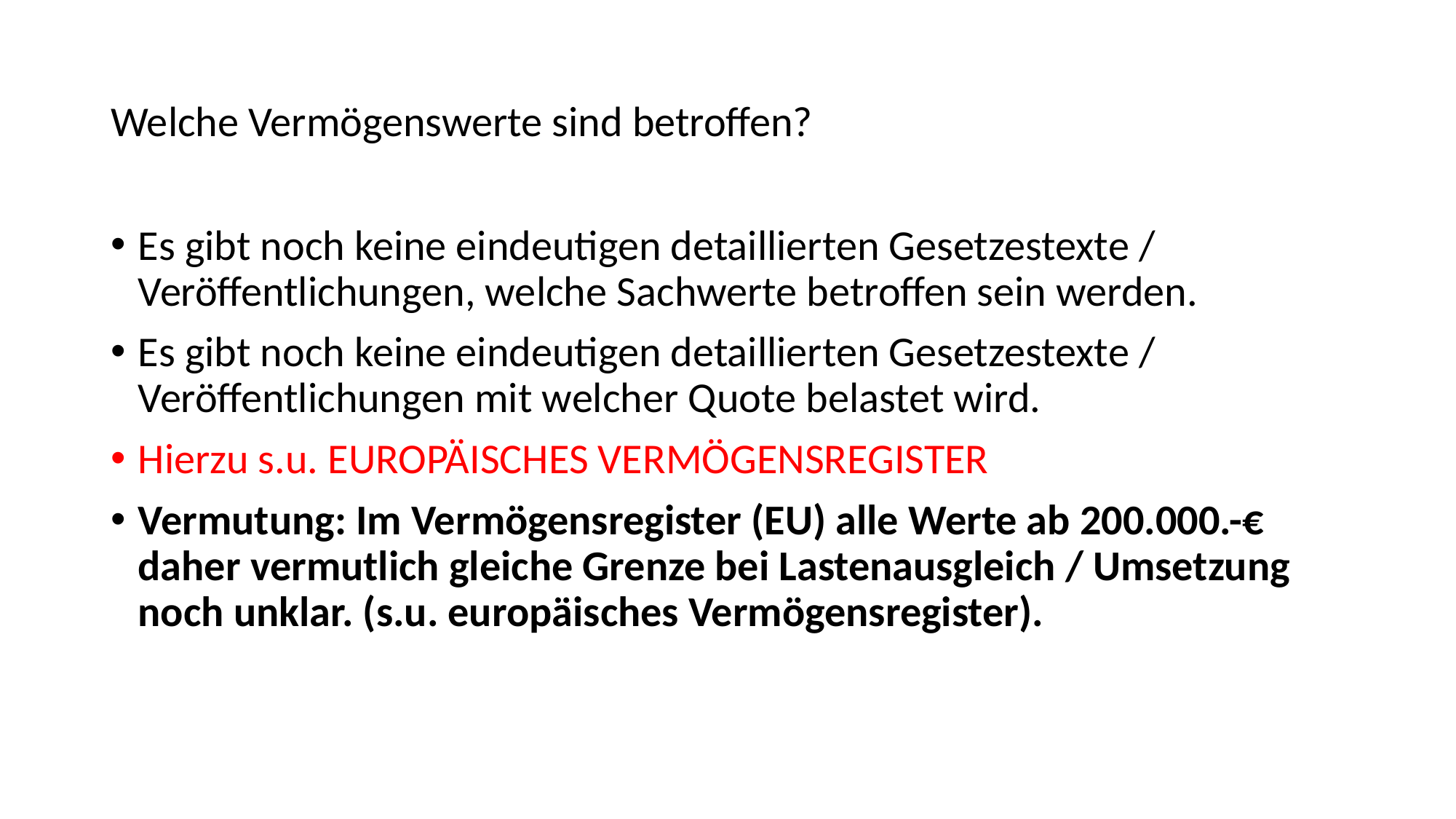

# Welche Vermögenswerte sind betroffen?
Es gibt noch keine eindeutigen detaillierten Gesetzestexte / Veröffentlichungen, welche Sachwerte betroffen sein werden.
Es gibt noch keine eindeutigen detaillierten Gesetzestexte / Veröffentlichungen mit welcher Quote belastet wird.
Hierzu s.u. EUROPÄISCHES VERMÖGENSREGISTER
Vermutung: Im Vermögensregister (EU) alle Werte ab 200.000.-€ daher vermutlich gleiche Grenze bei Lastenausgleich / Umsetzung noch unklar. (s.u. europäisches Vermögensregister).